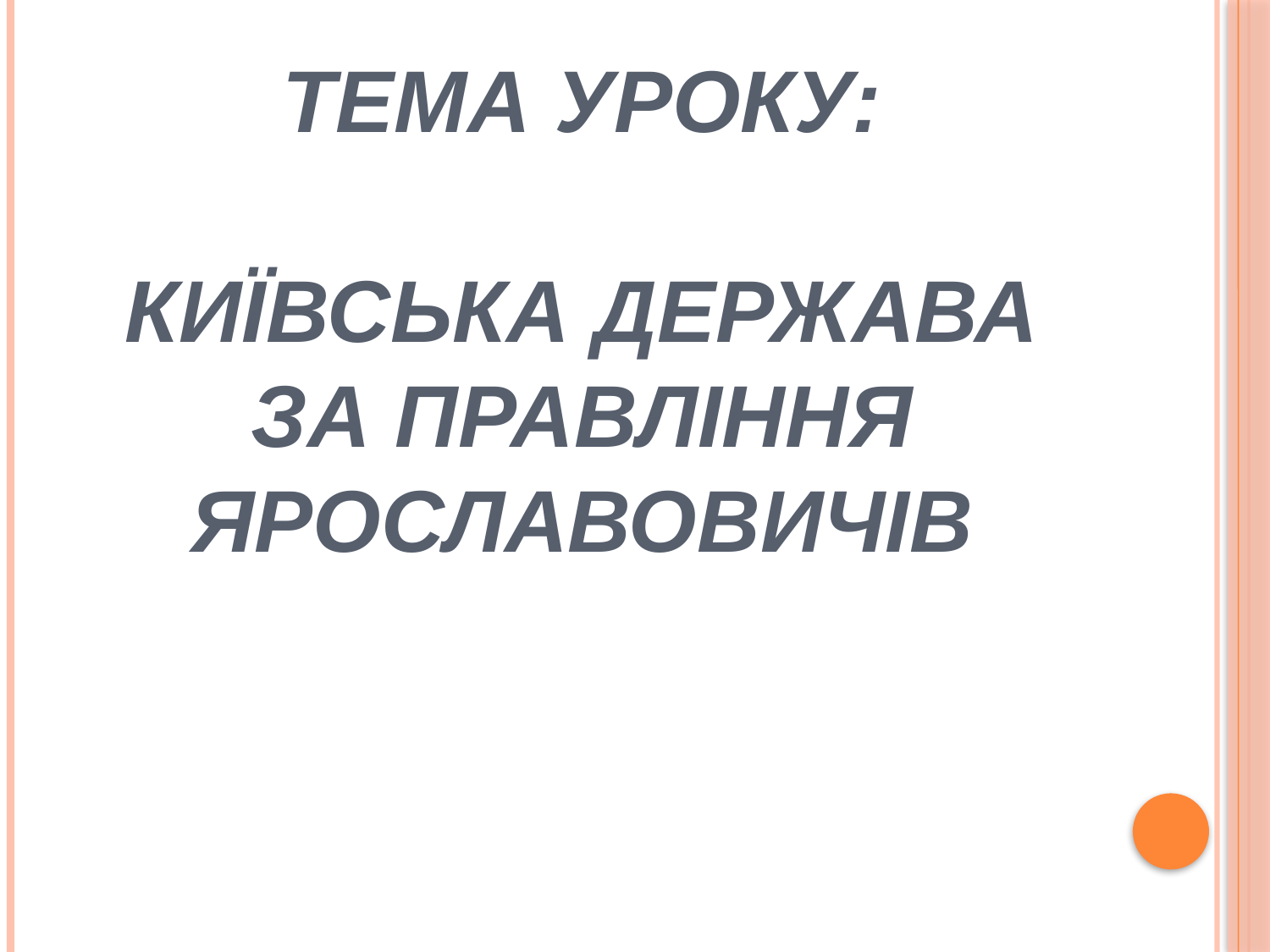

# Тема уроку: Київська держава за правління Ярославовичів